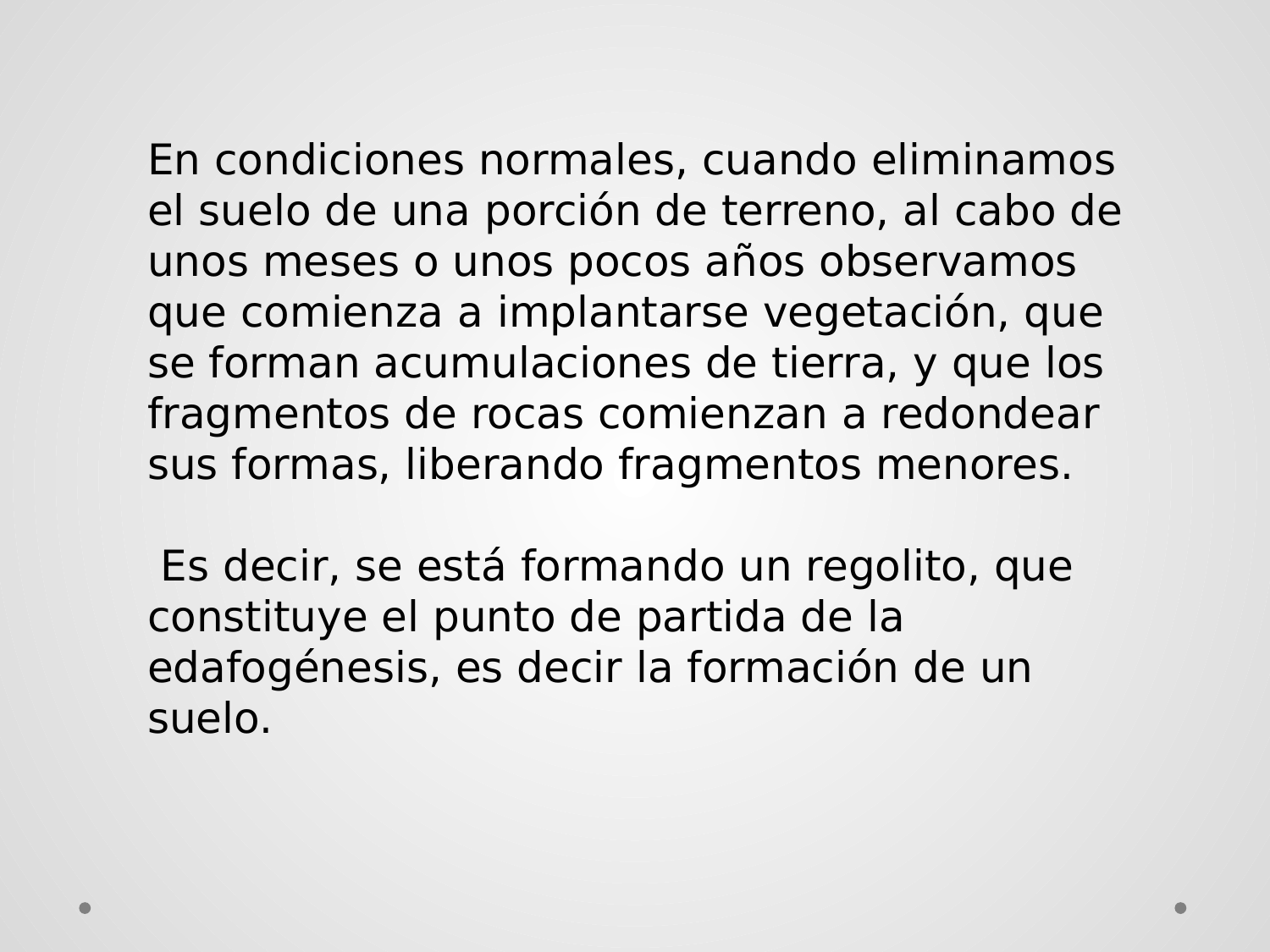

En condiciones normales, cuando eliminamos el suelo de una porción de terreno, al cabo de unos meses o unos pocos años observamos que comienza a implantarse vegetación, que se forman acumulaciones de tierra, y que los fragmentos de rocas comienzan a redondear sus formas, liberando fragmentos menores.

 Es decir, se está formando un regolito, que constituye el punto de partida de la edafogénesis, es decir la formación de un suelo.